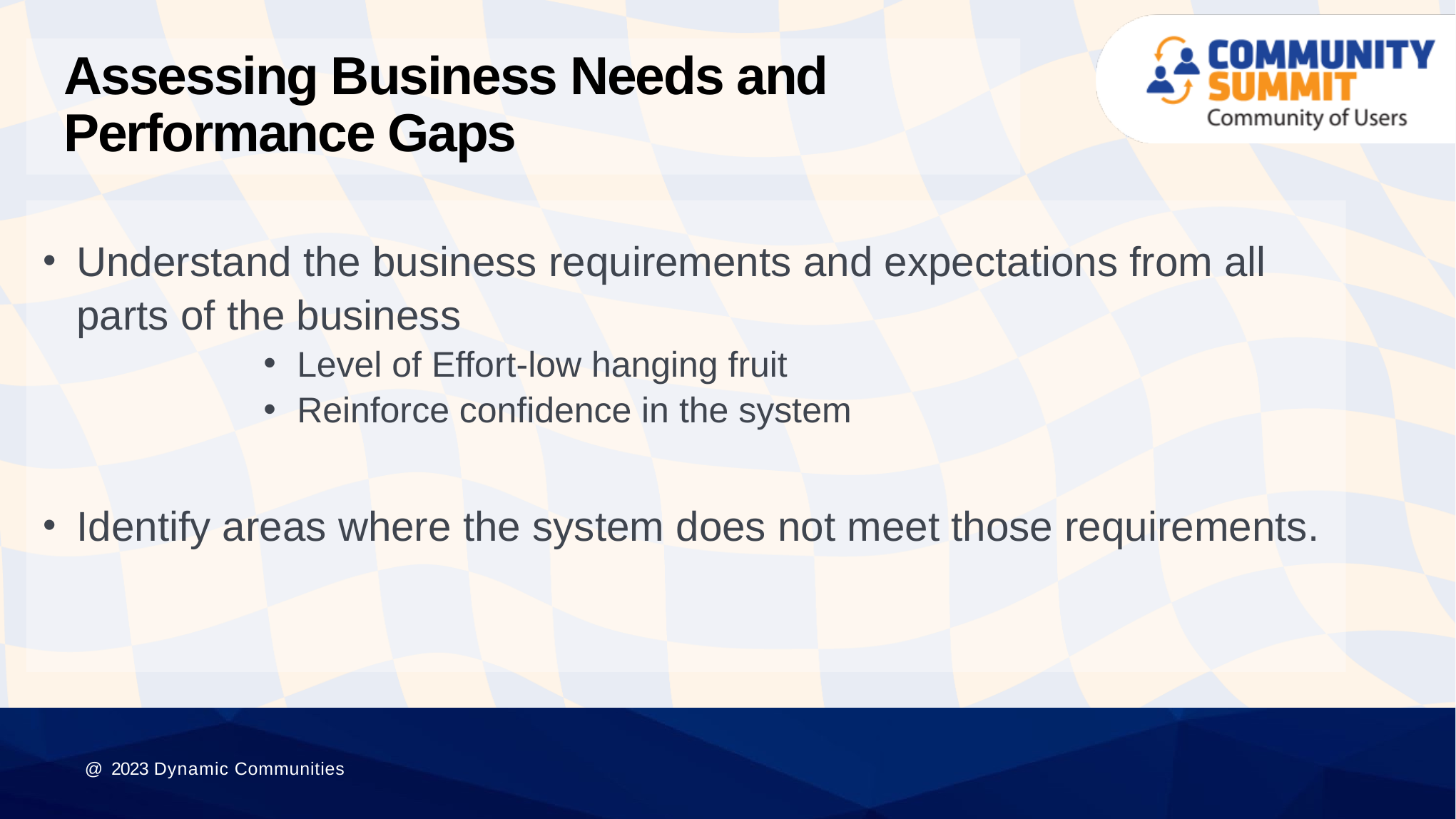

# Assessing Business Needs and Performance Gaps

Understand the business requirements and expectations from all parts of the business
Level of Effort-low hanging fruit
Reinforce confidence in the system

Identify areas where the system does not meet those requirements.